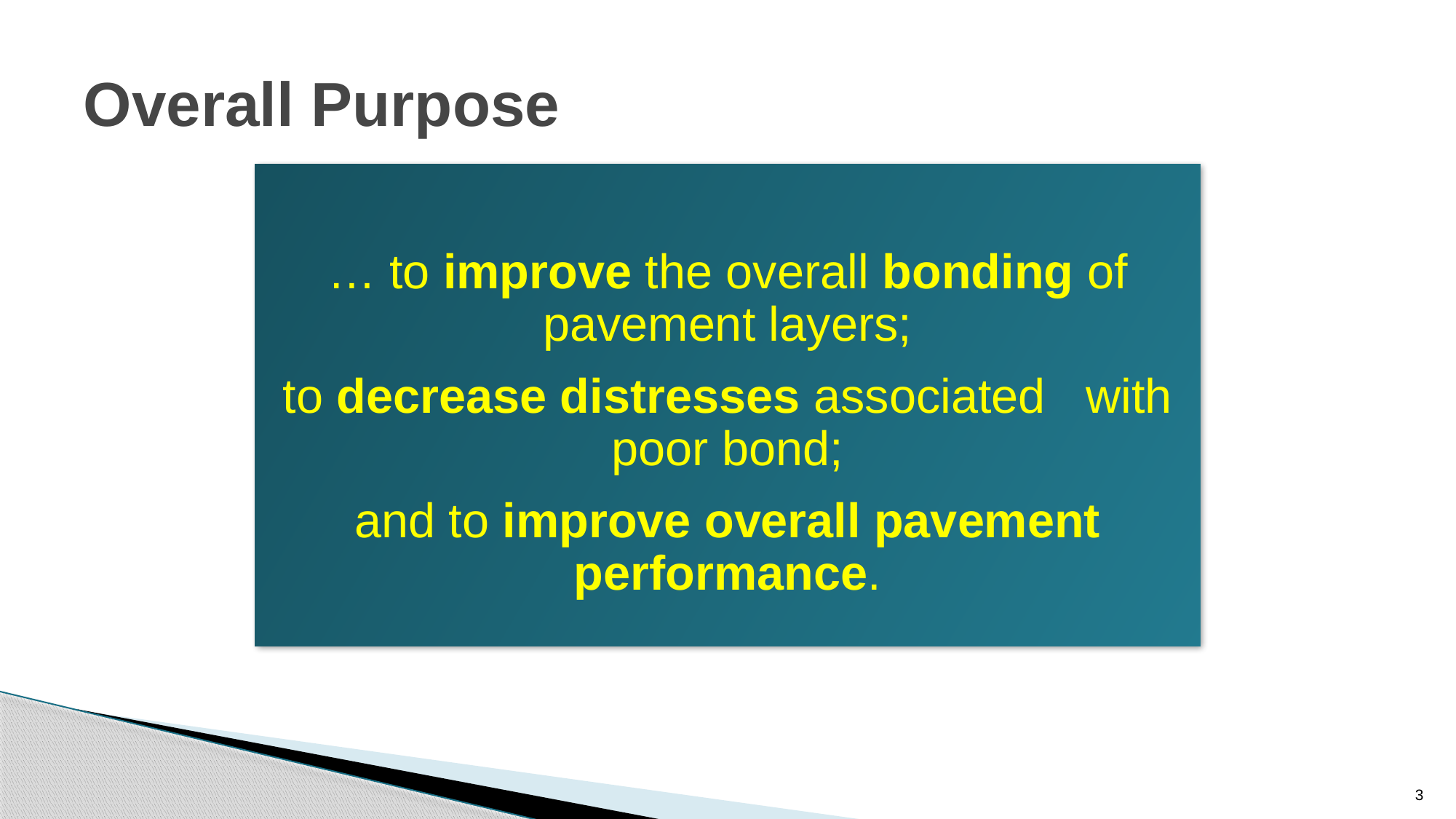

# Overall Purpose

… to improve the overall bonding of pavement layers;
to decrease distresses associated   with poor bond;
and to improve overall pavement performance.
3